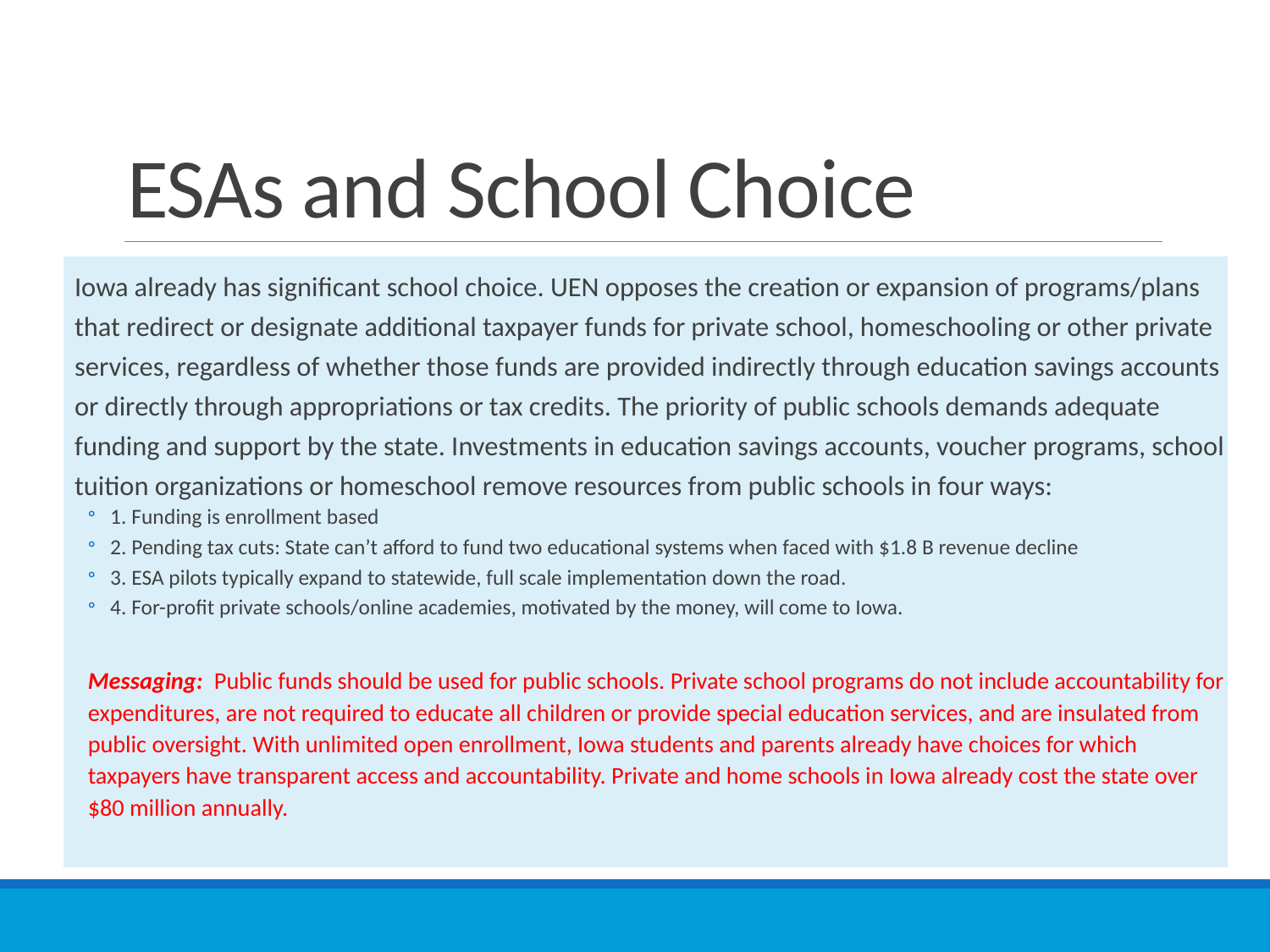

# ESAs and School Choice
Iowa already has significant school choice. UEN opposes the creation or expansion of programs/plans that redirect or designate additional taxpayer funds for private school, homeschooling or other private services, regardless of whether those funds are provided indirectly through education savings accounts or directly through appropriations or tax credits. The priority of public schools demands adequate funding and support by the state. Investments in education savings accounts, voucher programs, school tuition organizations or homeschool remove resources from public schools in four ways:
1. Funding is enrollment based
2. Pending tax cuts: State can’t afford to fund two educational systems when faced with $1.8 B revenue decline
3. ESA pilots typically expand to statewide, full scale implementation down the road.
4. For-profit private schools/online academies, motivated by the money, will come to Iowa.

Messaging:  Public funds should be used for public schools. Private school programs do not include accountability for expenditures, are not required to educate all children or provide special education services, and are insulated from public oversight. With unlimited open enrollment, Iowa students and parents already have choices for which taxpayers have transparent access and accountability. Private and home schools in Iowa already cost the state over $80 million annually.